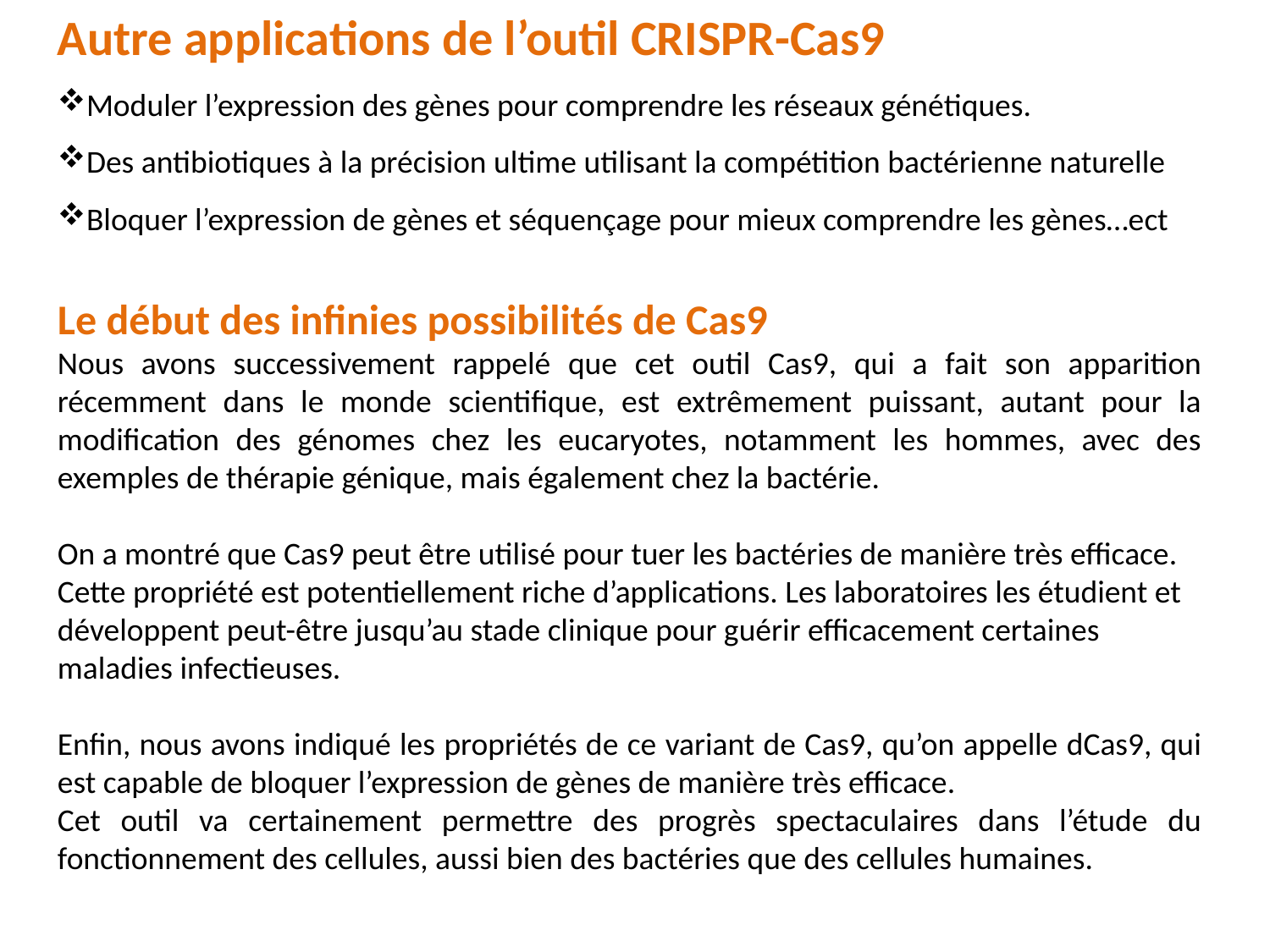

Autre applications de l’outil CRISPR-Cas9
Moduler l’expression des gènes pour comprendre les réseaux génétiques.
Des antibiotiques à la précision ultime utilisant la compétition bactérienne naturelle
Bloquer l’expression de gènes et séquençage pour mieux comprendre les gènes…ect

Le début des infinies possibilités de Cas9
Nous avons successivement rappelé que cet outil Cas9, qui a fait son apparition récemment dans le monde scientifique, est extrêmement puissant, autant pour la modification des génomes chez les eucaryotes, notamment les hommes, avec des exemples de thérapie génique, mais également chez la bactérie.

On a montré que Cas9 peut être utilisé pour tuer les bactéries de manière très efficace.
Cette propriété est potentiellement riche d’applications. Les laboratoires les étudient et développent peut-être jusqu’au stade clinique pour guérir efficacement certaines maladies infectieuses.

Enfin, nous avons indiqué les propriétés de ce variant de Cas9, qu’on appelle dCas9, qui est capable de bloquer l’expression de gènes de manière très efficace.
Cet outil va certainement permettre des progrès spectaculaires dans l’étude du fonctionnement des cellules, aussi bien des bactéries que des cellules humaines.